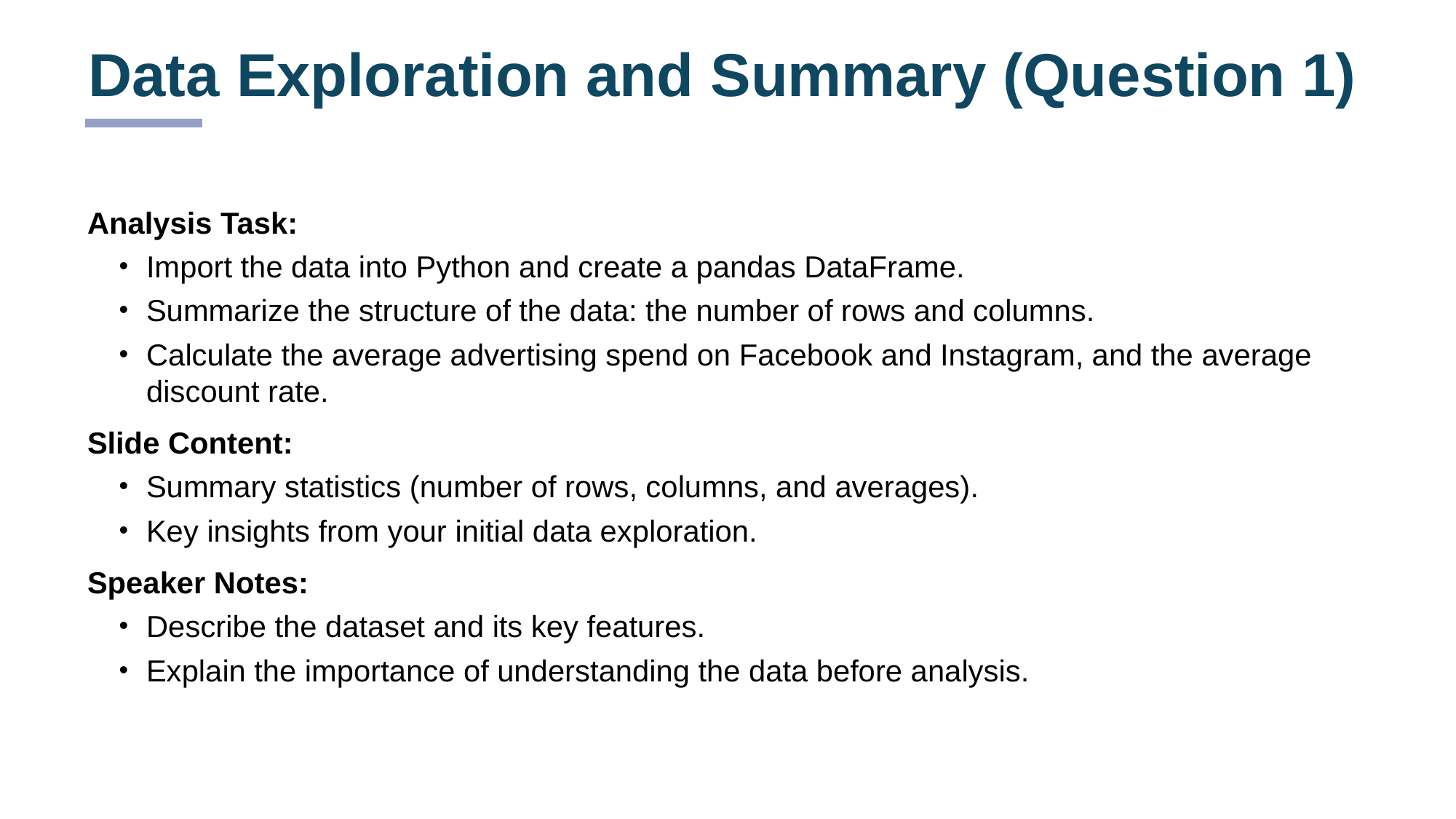

# Data Exploration and Summary (Question 1)
Analysis Task:
Import the data into Python and create a pandas DataFrame.
Summarize the structure of the data: the number of rows and columns.
Calculate the average advertising spend on Facebook and Instagram, and the average discount rate.
Slide Content:
Summary statistics (number of rows, columns, and averages).
Key insights from your initial data exploration.
Speaker Notes:
Describe the dataset and its key features.
Explain the importance of understanding the data before analysis.